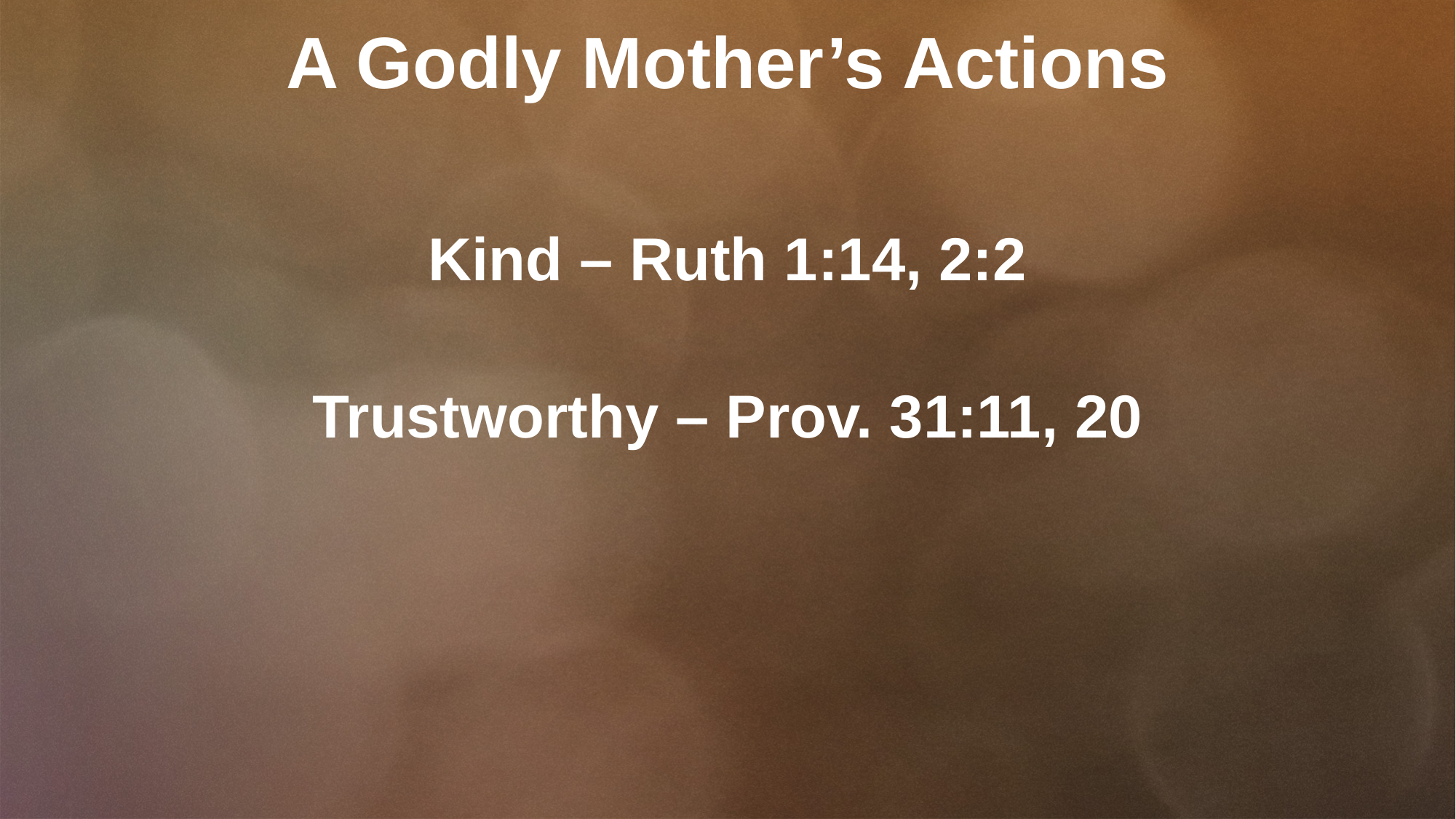

A Godly Mother’s Actions
Kind – Ruth 1:14, 2:2
Trustworthy – Prov. 31:11, 20